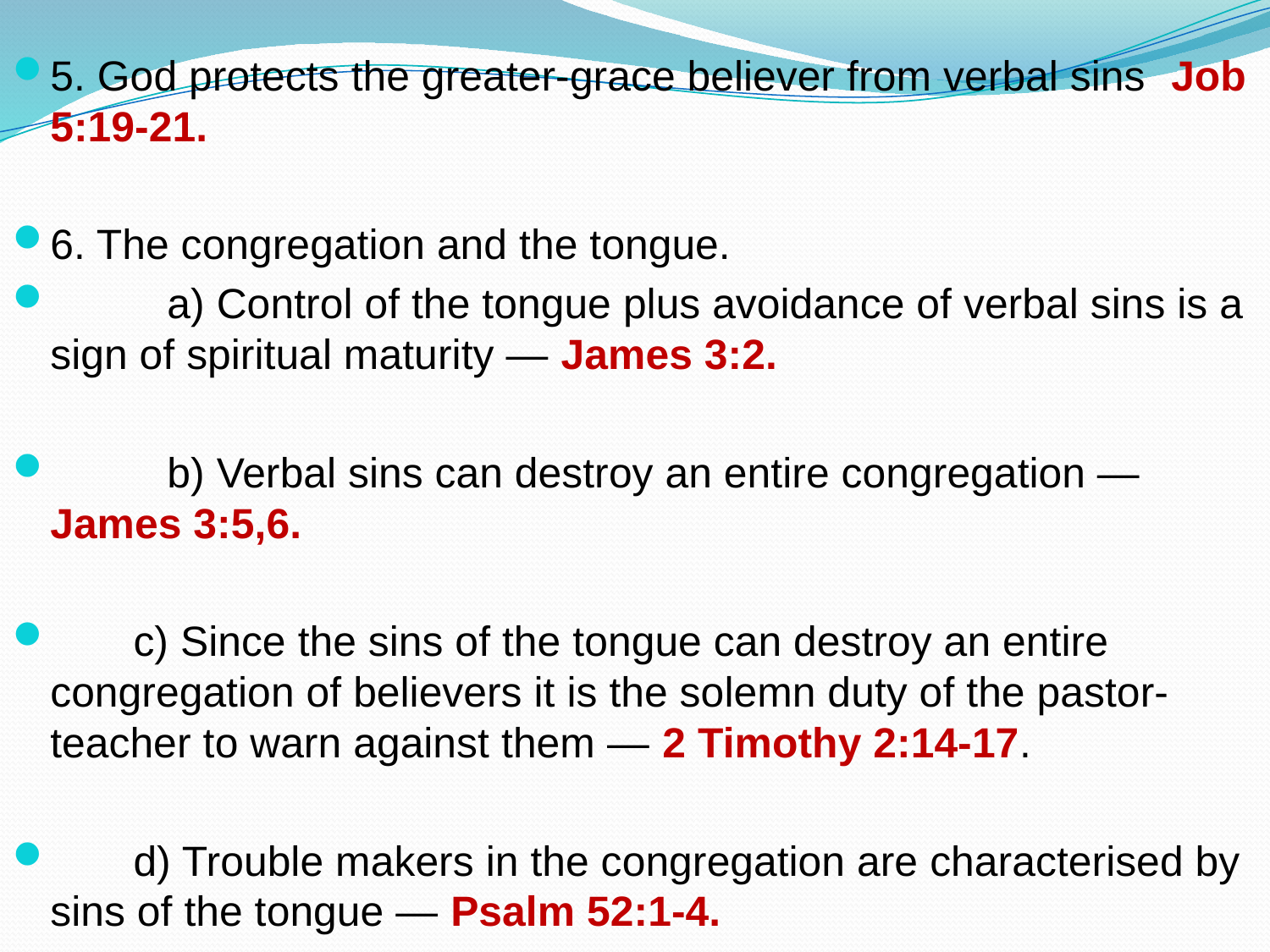

5. God protects the greater-grace believer from verbal sins  Job 5:19-21.

6. The congregation and the tongue.
	a) Control of the tongue plus avoidance of verbal sins is a sign of spiritual maturity — James 3:2.

	b) Verbal sins can destroy an entire congregation — James 3:5,6.

       c) Since the sins of the tongue can destroy an entire congregation of believers it is the solemn duty of the pastor-teacher to warn against them — 2 Timothy 2:14-17.

       d) Trouble makers in the congregation are characterised by sins of the tongue — Psalm 52:1-4.